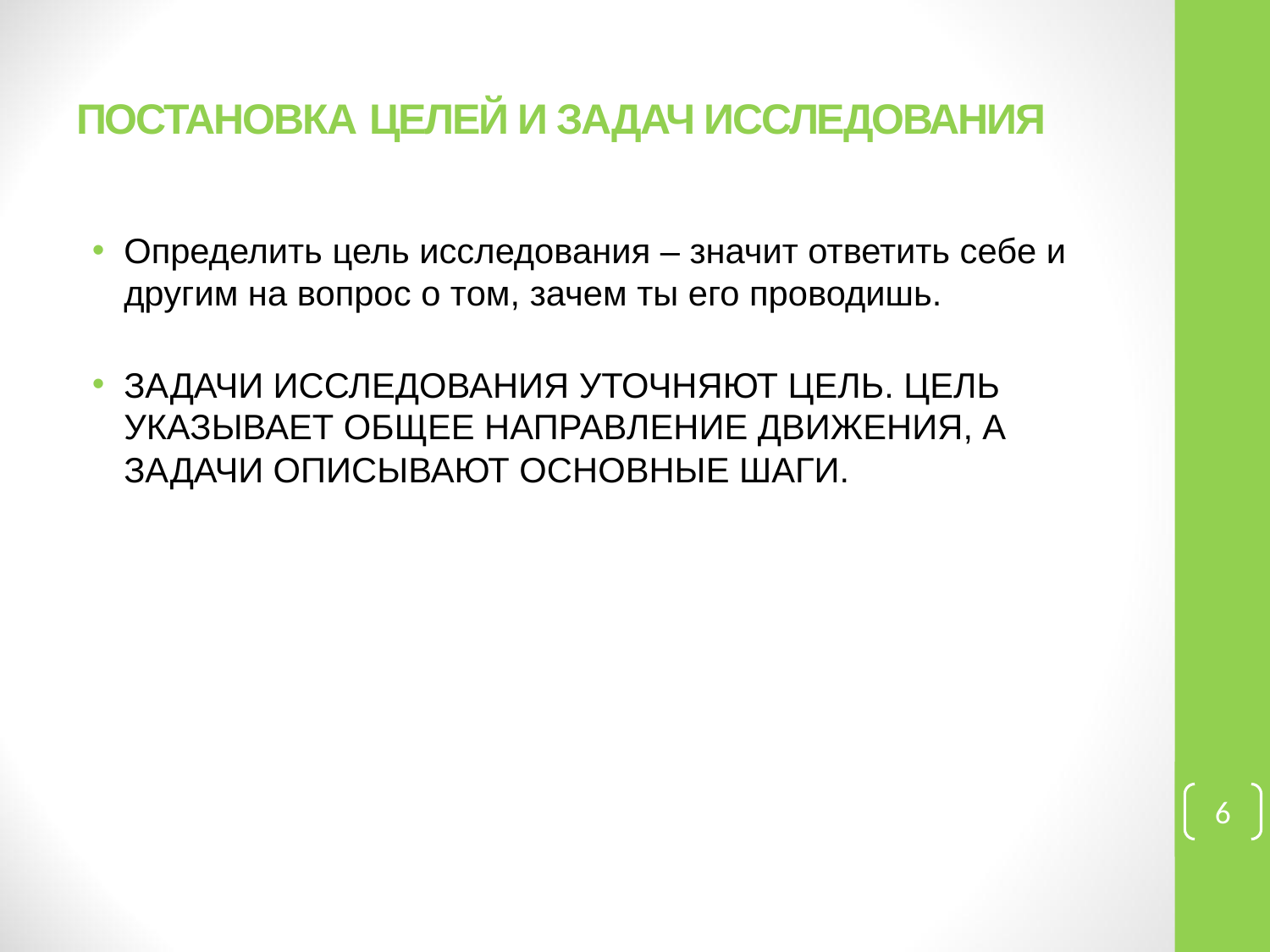

# ПОСТАНОВКА ЦЕЛЕЙ И ЗАДАЧ ИССЛЕДОВАНИЯ
Определить цель исследования – значит ответить себе и
другим на вопрос о том, зачем ты его проводишь.
ЗАДАЧИ ИССЛЕДОВАНИЯ УТОЧНЯЮТ ЦЕЛЬ. ЦЕЛЬ
УКАЗЫВАЕТ ОБЩЕЕ НАПРАВЛЕНИЕ ДВИЖЕНИЯ, А
ЗАДАЧИ ОПИСЫВАЮТ ОСНОВНЫЕ ШАГИ.
6